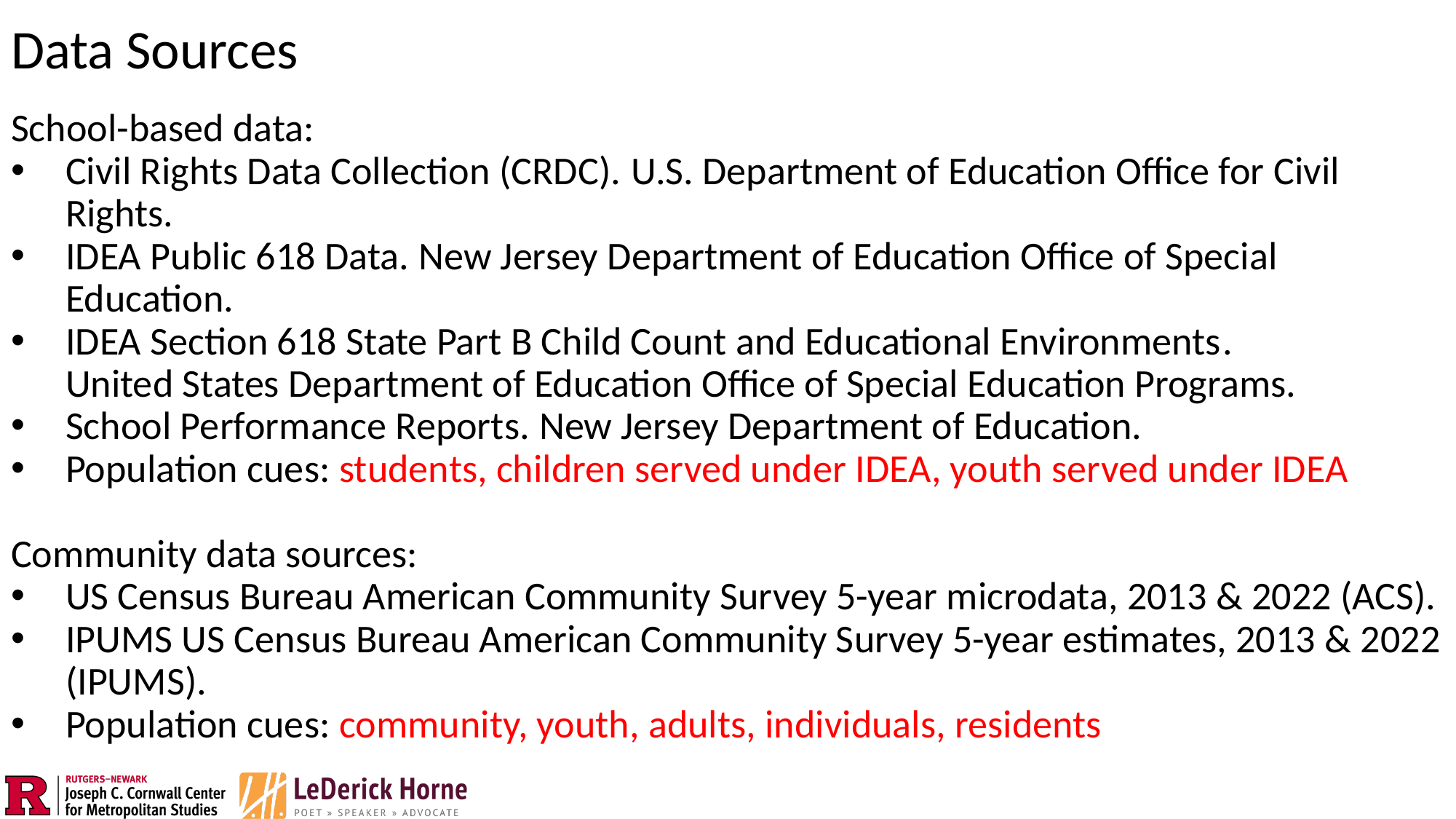

# Data Sources
School-based data:
Civil Rights Data Collection (CRDC). U.S. Department of Education Office for Civil Rights.
IDEA Public 618 Data. New Jersey Department of Education Office of Special Education.
IDEA Section 618 State Part B Child Count and Educational Environments.
United States Department of Education Office of Special Education Programs.
School Performance Reports. New Jersey Department of Education.
Population cues: students, children served under IDEA, youth served under IDEA

Community data sources:
US Census Bureau American Community Survey 5-year microdata, 2013 & 2022 (ACS).
IPUMS US Census Bureau American Community Survey 5-year estimates, 2013 & 2022 (IPUMS).
Population cues: community, youth, adults, individuals, residents